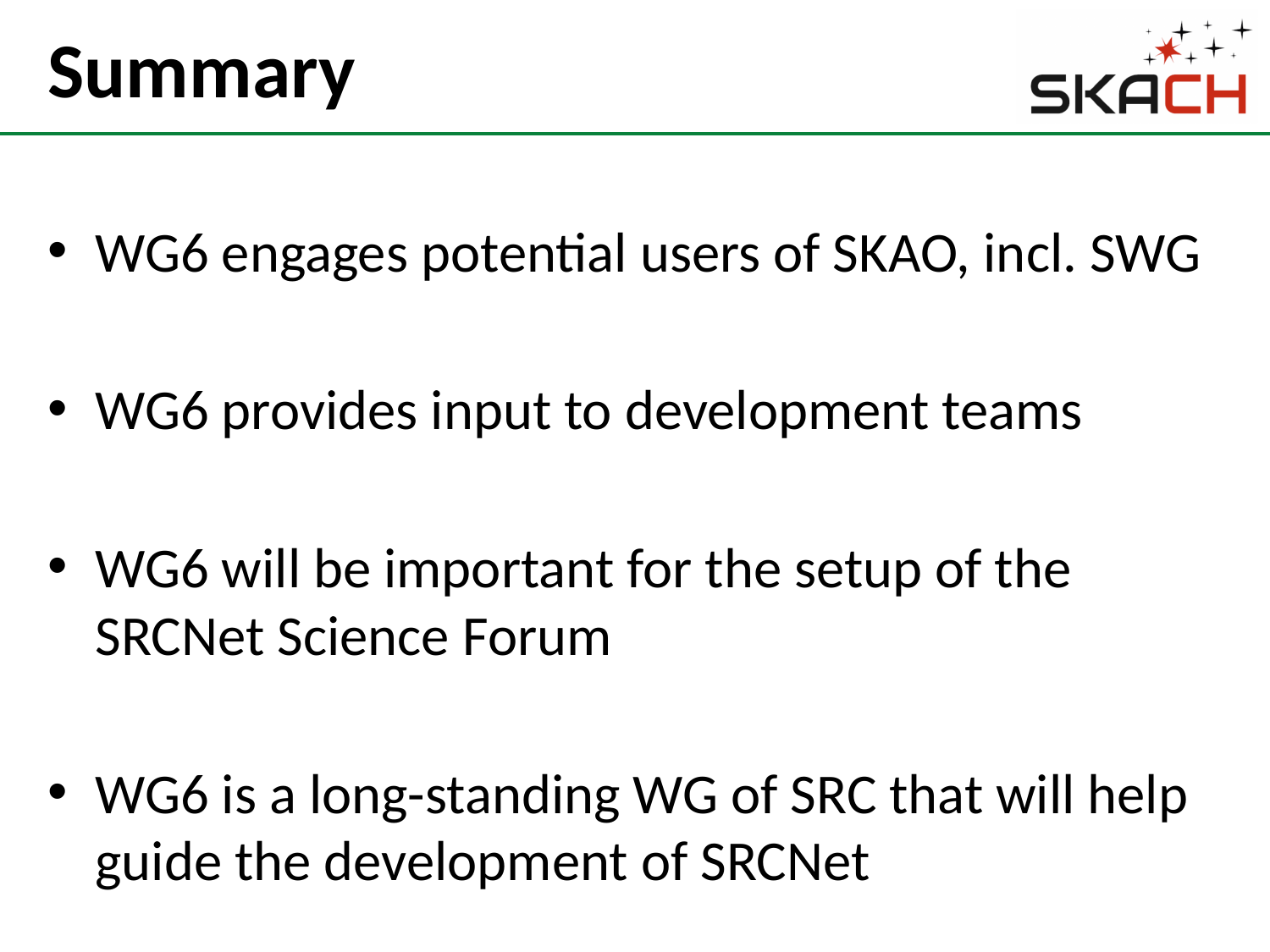

# Summary
WG6 engages potential users of SKAO, incl. SWG

WG6 provides input to development teams

WG6 will be important for the setup of the SRCNet Science Forum

WG6 is a long-standing WG of SRC that will help guide the development of SRCNet